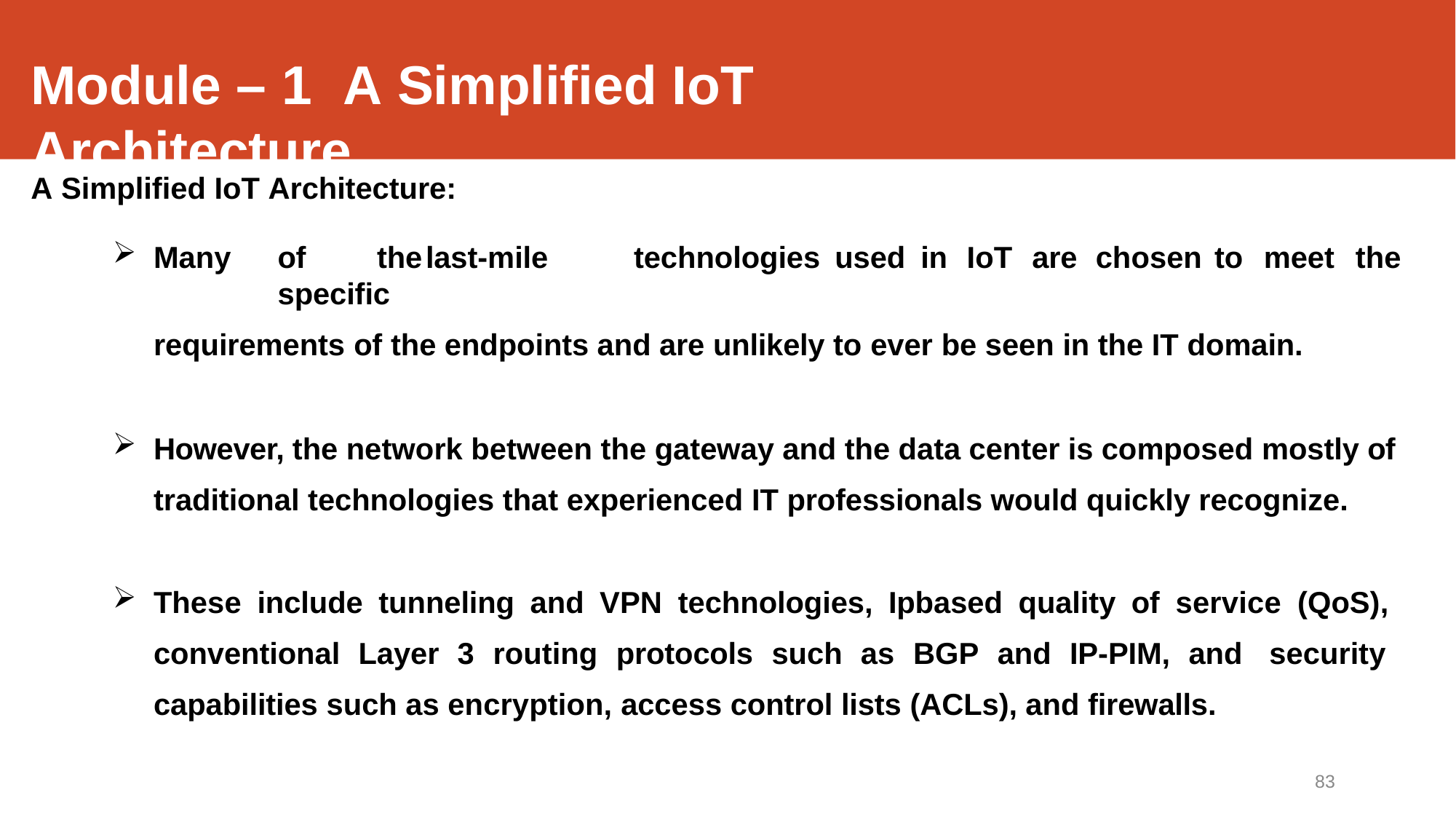

# Module – 1	A Simplified IoT Architecture
A Simplified IoT Architecture:
Many	of	the	last-mile	technologies	used	in	IoT	are	chosen	to	meet	the	specific
requirements of the endpoints and are unlikely to ever be seen in the IT domain.

However, the network between the gateway and the data center is composed mostly of  traditional technologies that experienced IT professionals would quickly recognize.

These include tunneling and VPN technologies, Ipbased quality of service (QoS),  conventional Layer 3 routing protocols such as BGP and IP-PIM, and security  capabilities such as encryption, access control lists (ACLs), and firewalls.
83